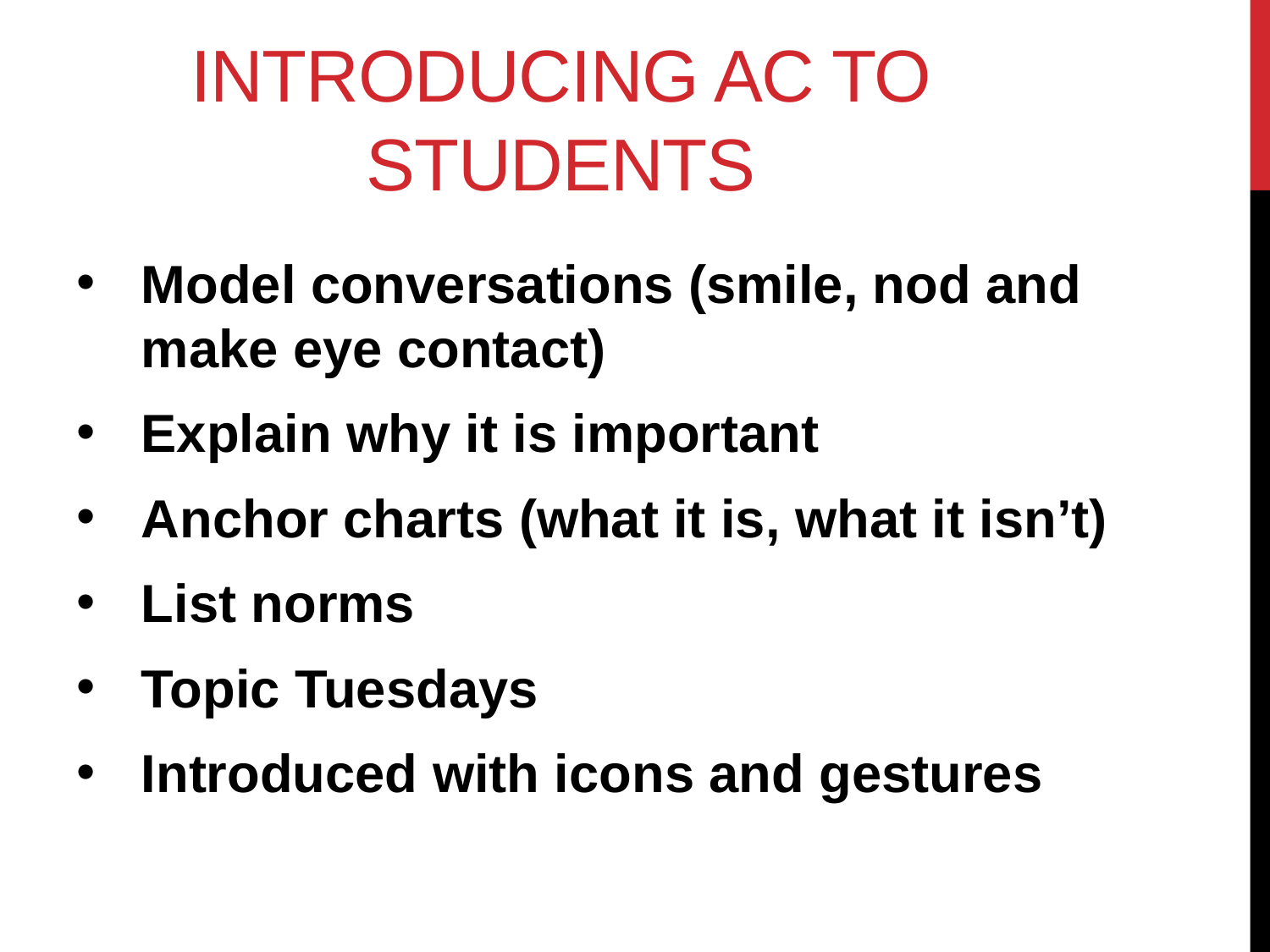

# Introducing AC to Students
Model conversations (smile, nod and make eye contact)
Explain why it is important
Anchor charts (what it is, what it isn’t)
List norms
Topic Tuesdays
Introduced with icons and gestures